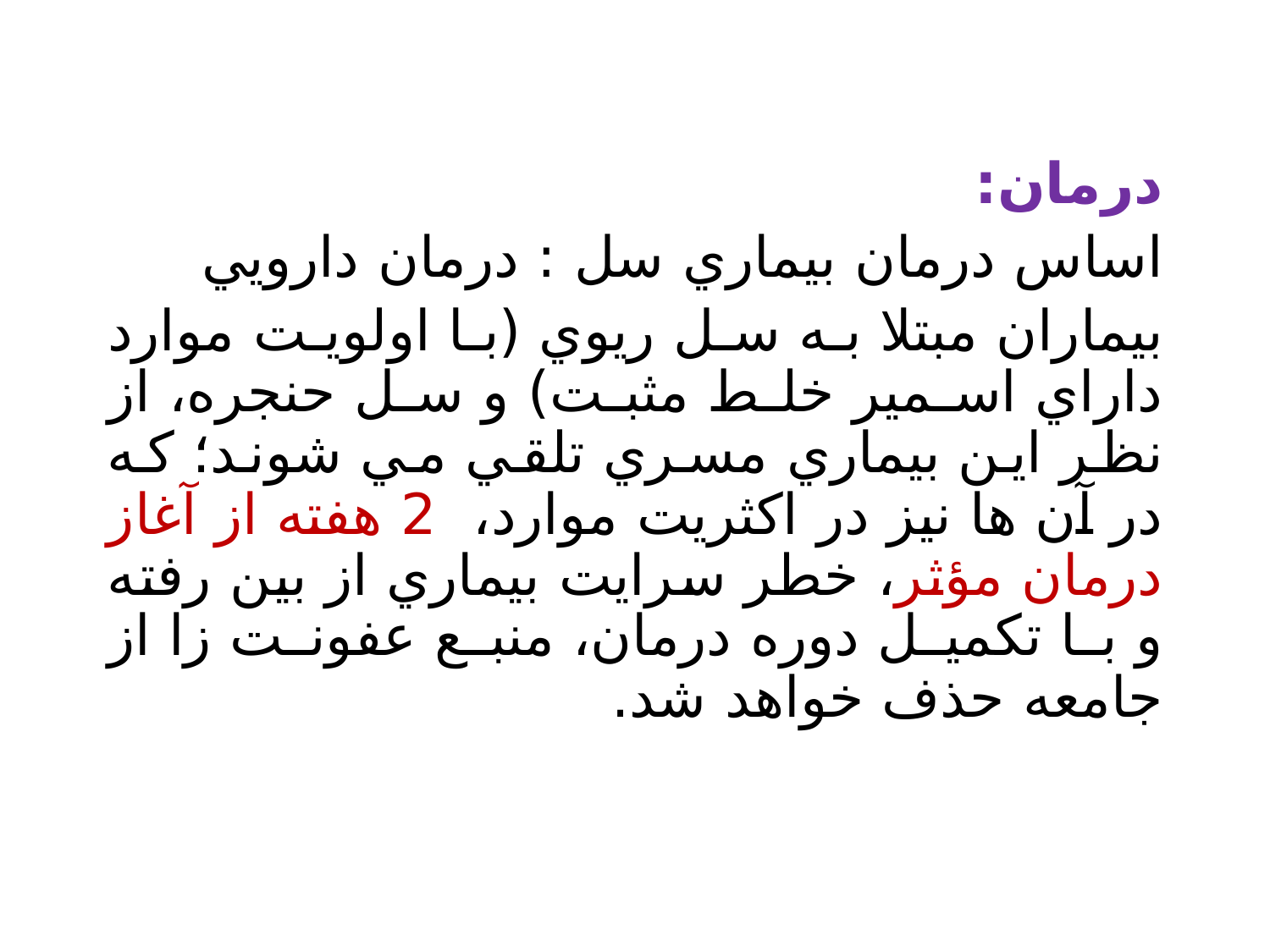

درمان:
اساس درمان بيماري سل : درمان دارويي
بيماران مبتلا به سل ريوي (با اولويت موارد داراي اسمير خلط مثبت) و سل حنجره، از نظر اين بيماري مسري تلقي مي شوند؛ که در آن ها نيز در اکثريت موارد،  2 هفته از آغاز درمان مؤثر، خطر سرايت بيماري از بين رفته و با تكميل دوره درمان، منبع عفونت زا از جامعه حذف خواهد شد.